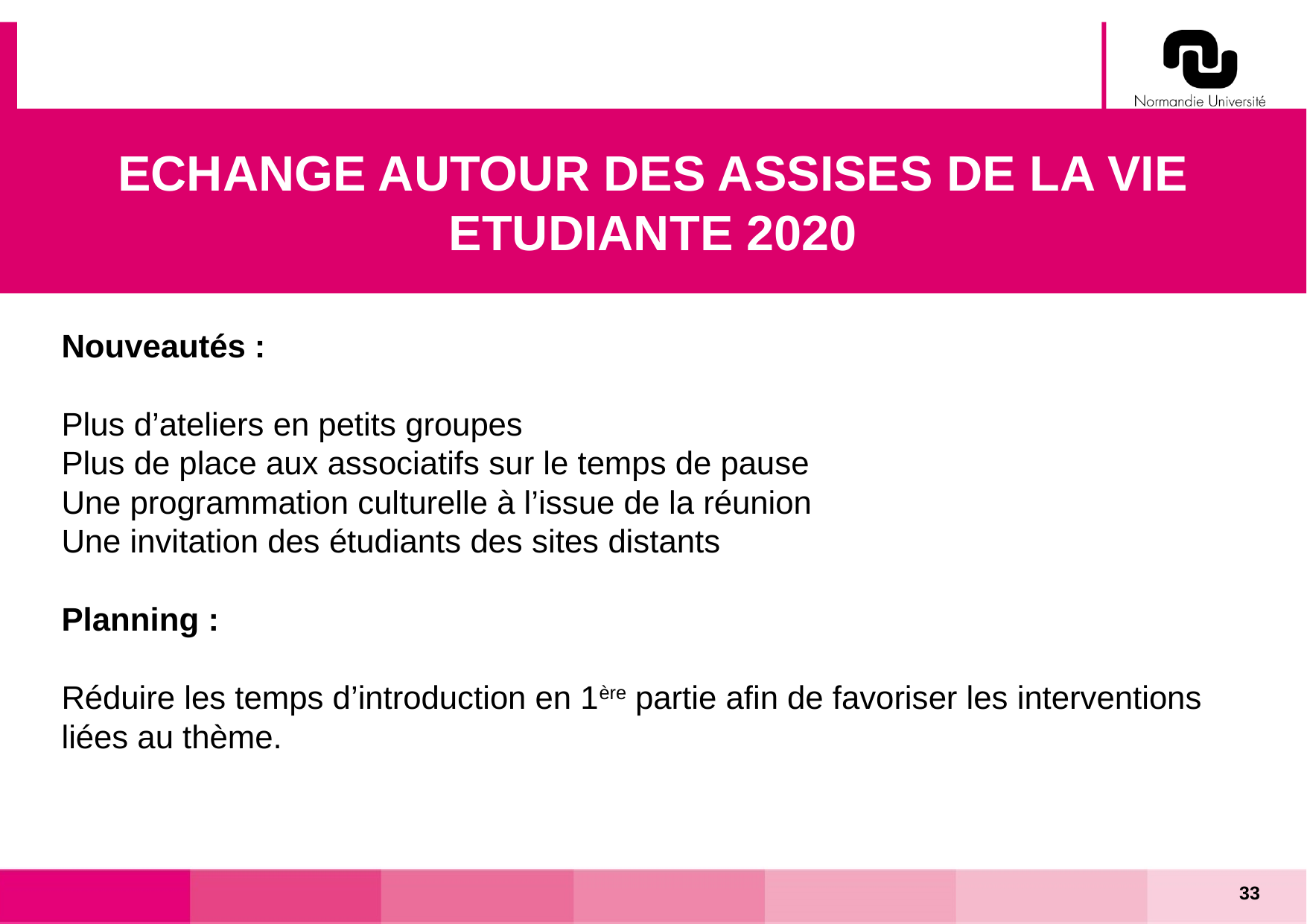

ECHANGE AUTOUR DES ASSISES DE LA VIE ETUDIANTE 2020
Nouveautés :

Plus d’ateliers en petits groupes
Plus de place aux associatifs sur le temps de pause
Une programmation culturelle à l’issue de la réunion
Une invitation des étudiants des sites distants

Planning :

Réduire les temps d’introduction en 1ère partie afin de favoriser les interventions liées au thème.
33